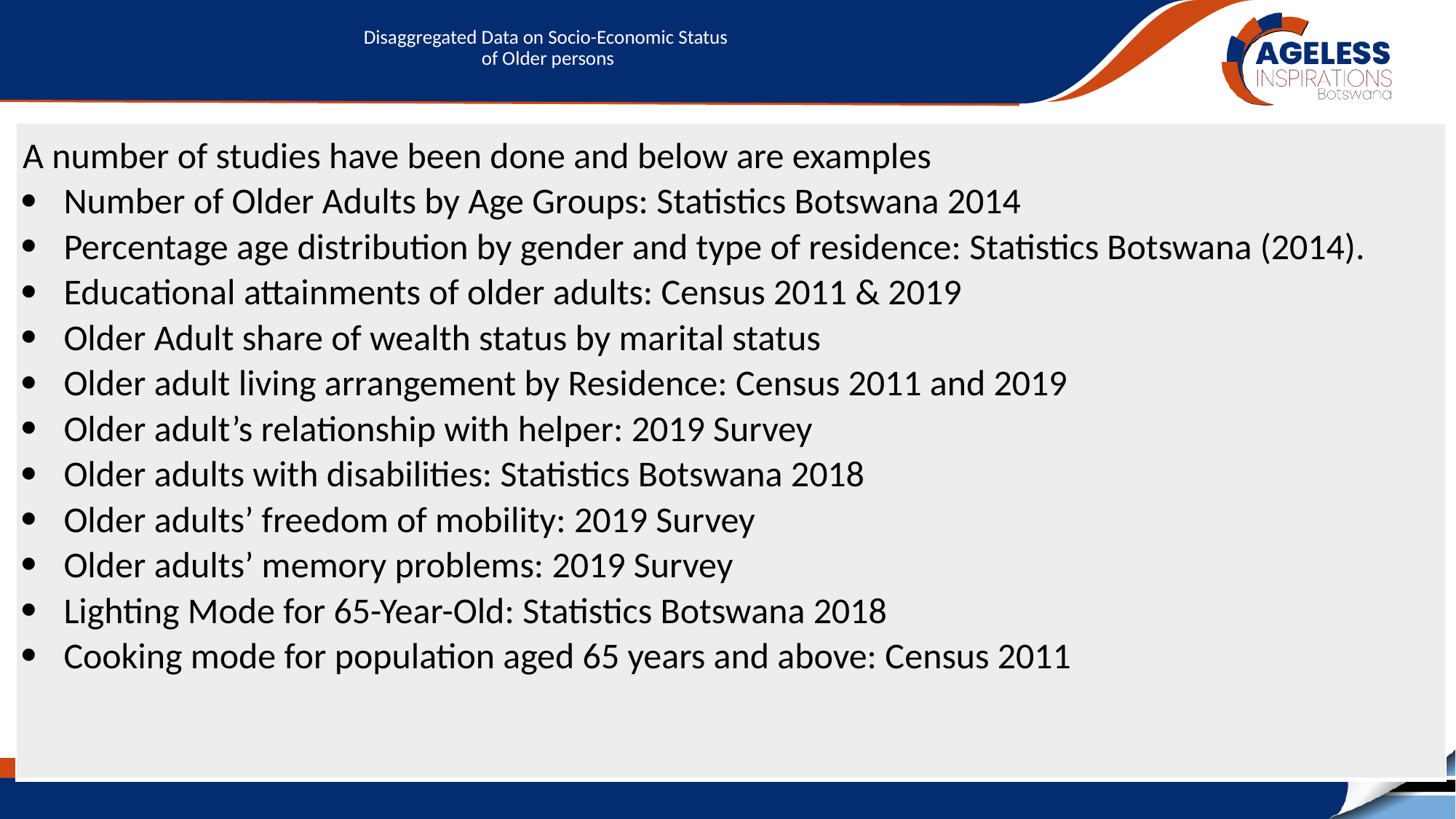

# Disaggregated Data on Socio-Economic Status of Older persons
| A number of studies have been done and below are examples Number of Older Adults by Age Groups: Statistics Botswana 2014 Percentage age distribution by gender and type of residence: Statistics Botswana (2014). Educational attainments of older adults: Census 2011 & 2019 Older Adult share of wealth status by marital status Older adult living arrangement by Residence: Census 2011 and 2019 Older adult’s relationship with helper: 2019 Survey Older adults with disabilities: Statistics Botswana 2018 Older adults’ freedom of mobility: 2019 Survey Older adults’ memory problems: 2019 Survey Lighting Mode for 65-Year-Old: Statistics Botswana 2018 Cooking mode for population aged 65 years and above: Census 2011 |
| --- |